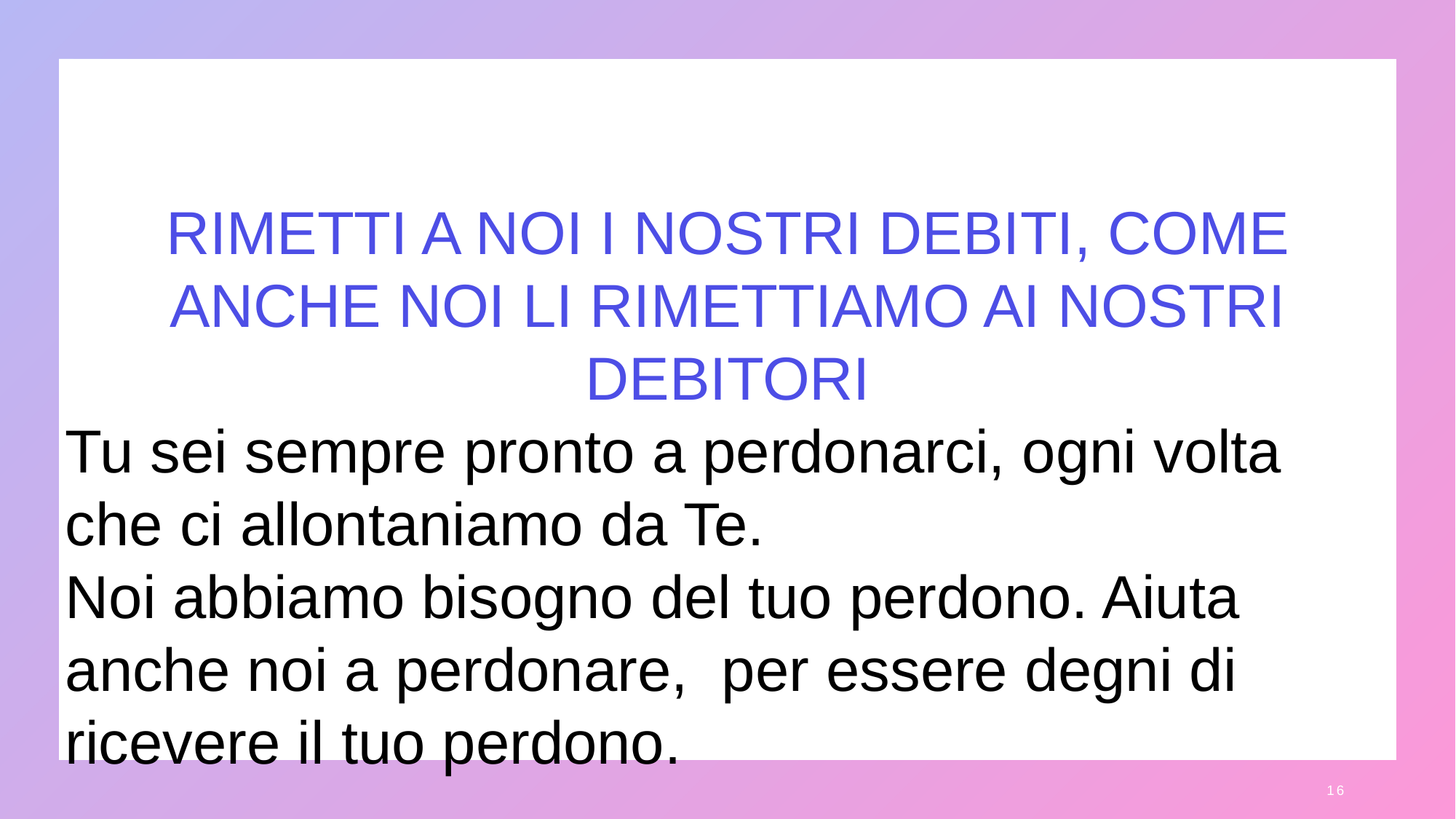

RIMETTI A NOI I NOSTRI DEBITI, COME ANCHE NOI LI RIMETTIAMO AI NOSTRI DEBITORI
Tu sei sempre pronto a perdonarci, ogni volta che ci allontaniamo da Te.
Noi abbiamo bisogno del tuo perdono. Aiuta anche noi a perdonare,  per essere degni di ricevere il tuo perdono.
16